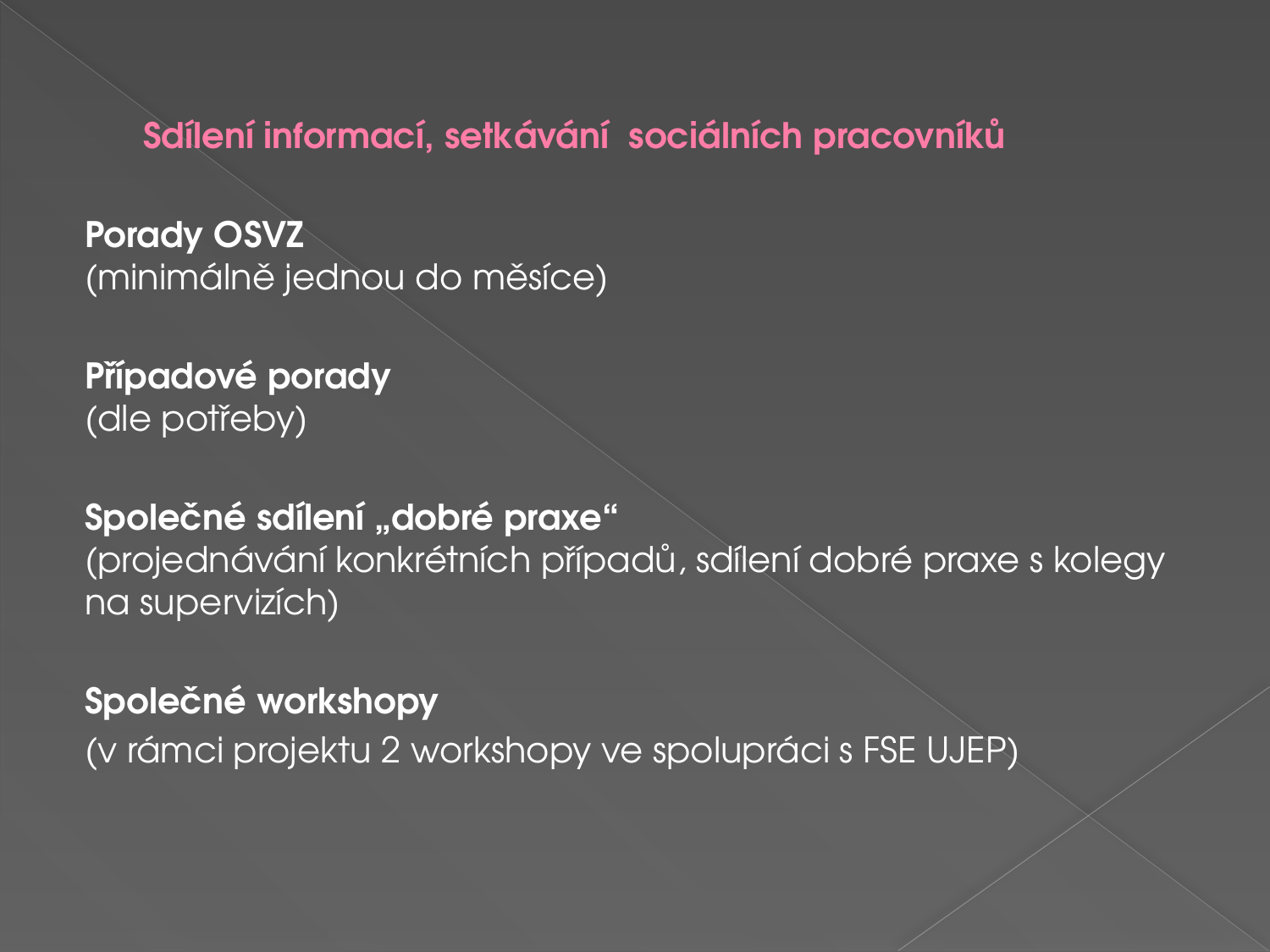

# Sdílení informací, setkávání  sociálních pracovníků
Porady OSVZ
(minimálně jednou do měsíce)

Případové porady
(dle potřeby)

Společné sdílení „dobré praxe“
(projednávání konkrétních případů, sdílení dobré praxe s kolegy na supervizích)

Společné workshopy
(v rámci projektu 2 workshopy ve spolupráci s FSE UJEP)